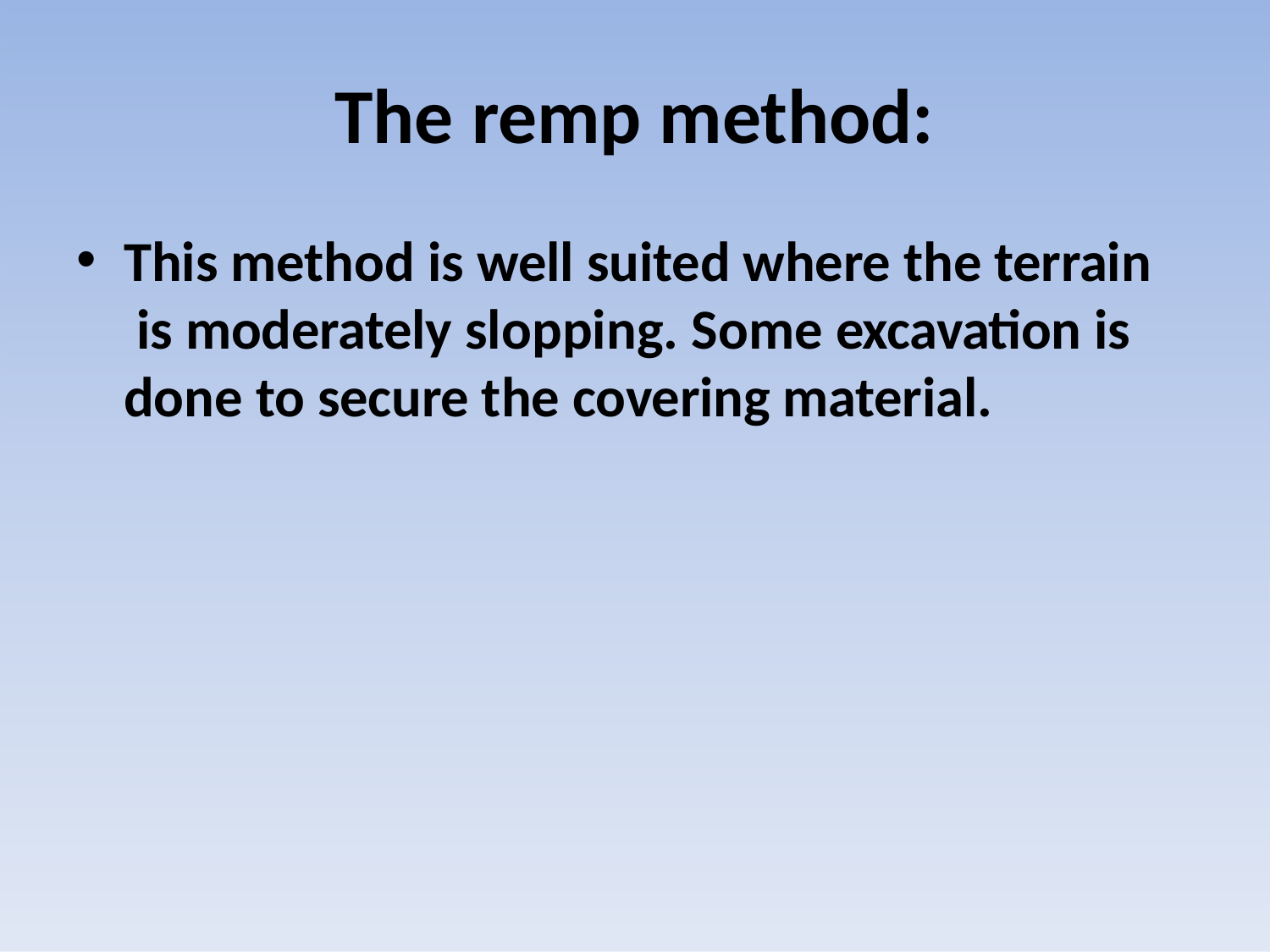

# The remp method:
This method is well suited where the terrain  is moderately slopping. Some excavation is  done to secure the covering material.